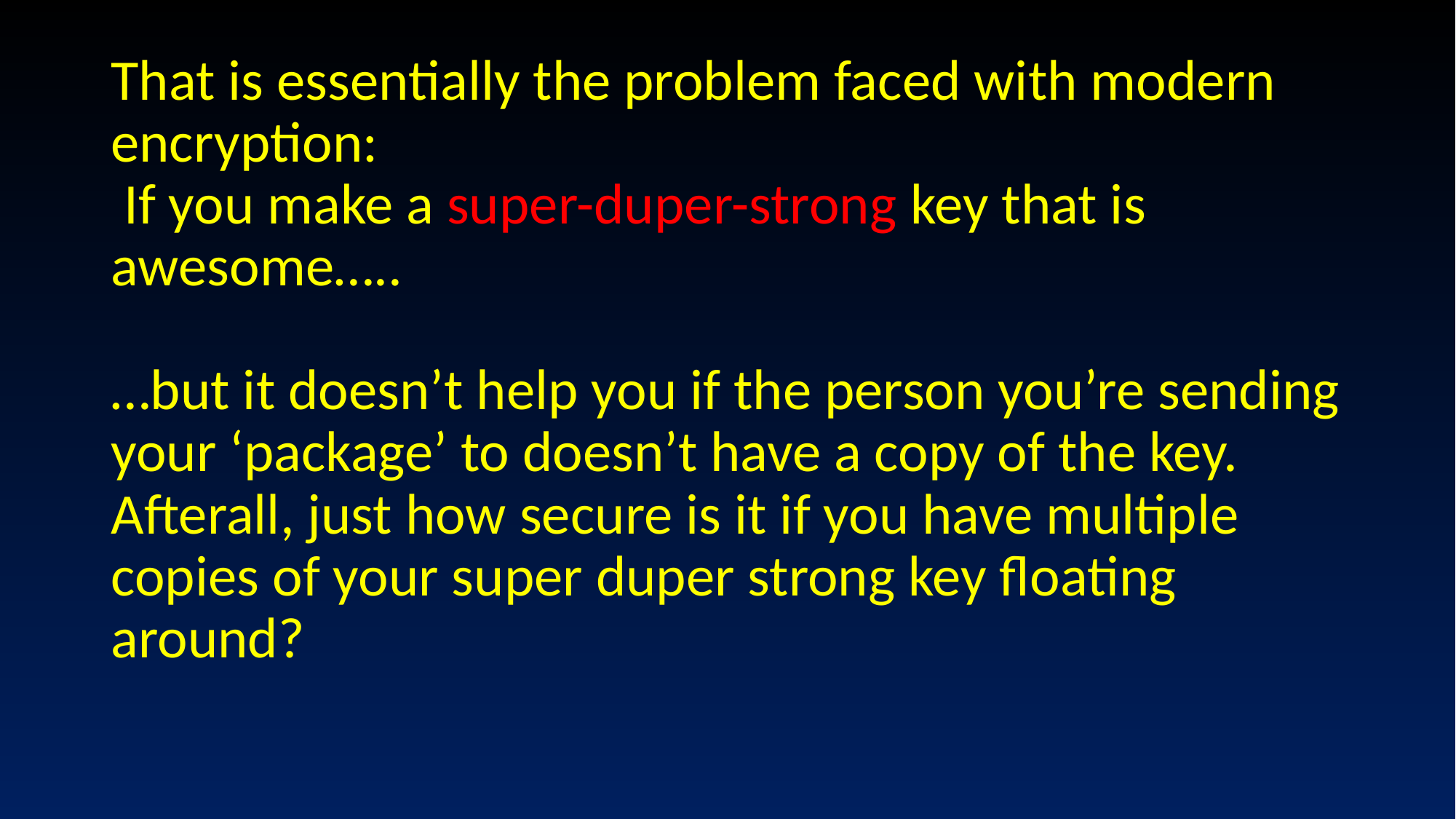

# That is essentially the problem faced with modern encryption: If you make a super-duper-strong key that is awesome….. …but it doesn’t help you if the person you’re sending your ‘package’ to doesn’t have a copy of the key.  Afterall, just how secure is it if you have multiple copies of your super duper strong key floating around?